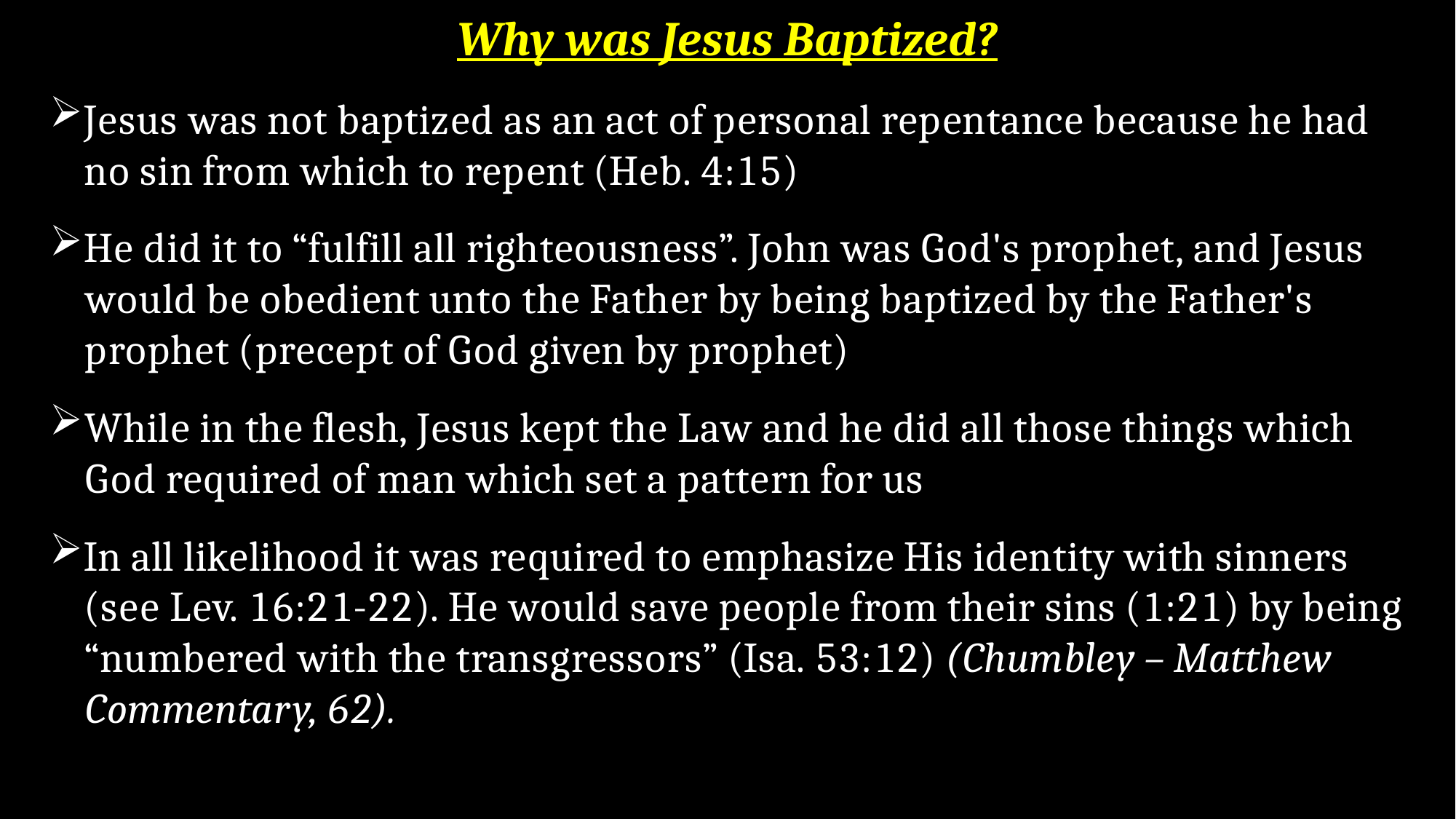

# Why was Jesus Baptized?
Jesus was not baptized as an act of personal repentance because he had no sin from which to repent (Heb. 4:15)
He did it to “fulfill all righteousness”. John was God's prophet, and Jesus would be obedient unto the Father by being baptized by the Father's prophet (precept of God given by prophet)
While in the flesh, Jesus kept the Law and he did all those things which God required of man which set a pattern for us
In all likelihood it was required to emphasize His identity with sinners (see Lev. 16:21-22). He would save people from their sins (1:21) by being “numbered with the transgressors” (Isa. 53:12) (Chumbley – Matthew Commentary, 62).